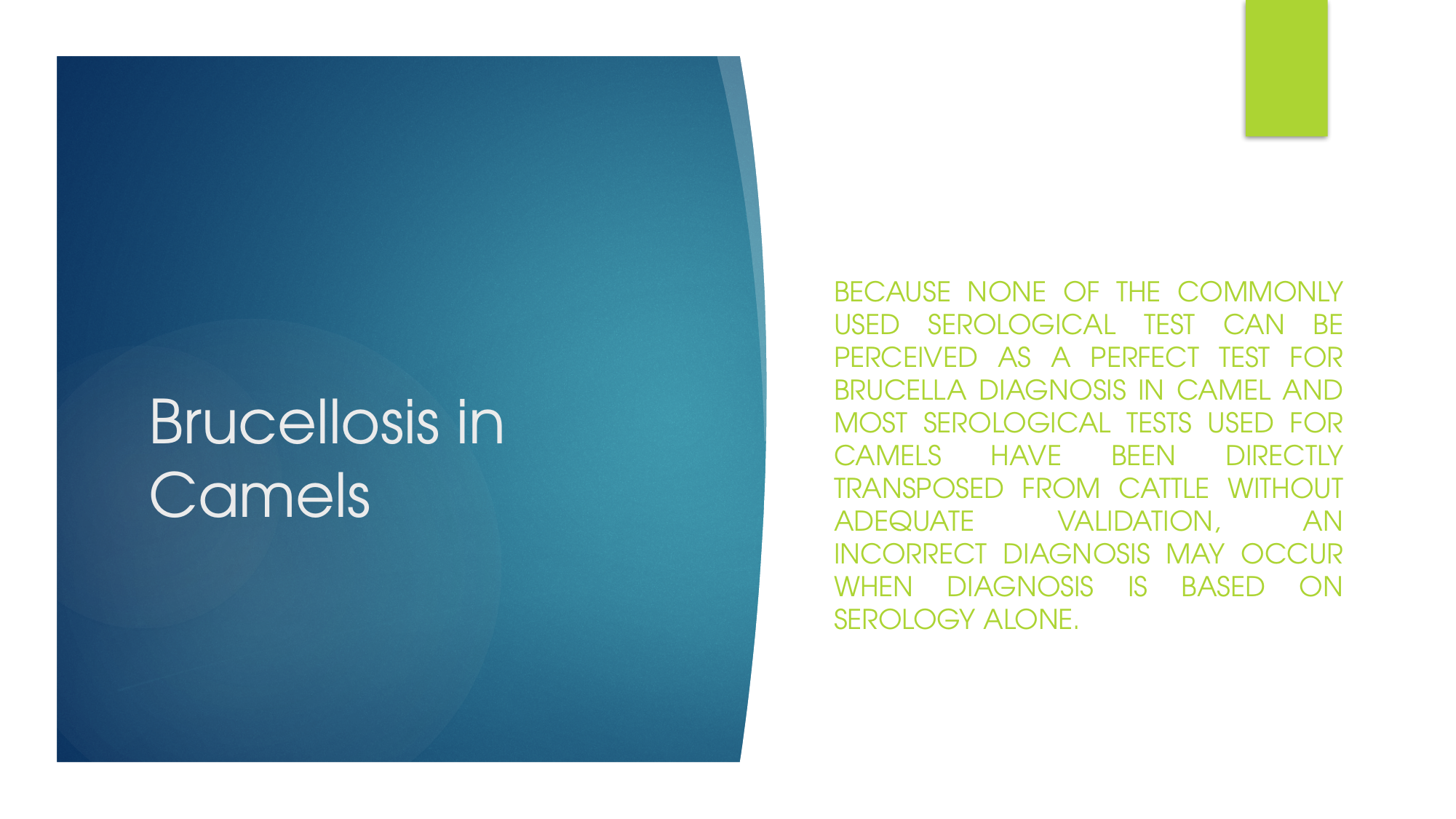

Because none of the commonly used serological test can be perceived as a perfect test for Brucella diagnosis in camel and most serological tests used for camels have been directly transposed from cattle without adequate validation, an incorrect diagnosis may occur when diagnosis is based on serology alone.
# Brucellosis in Camels